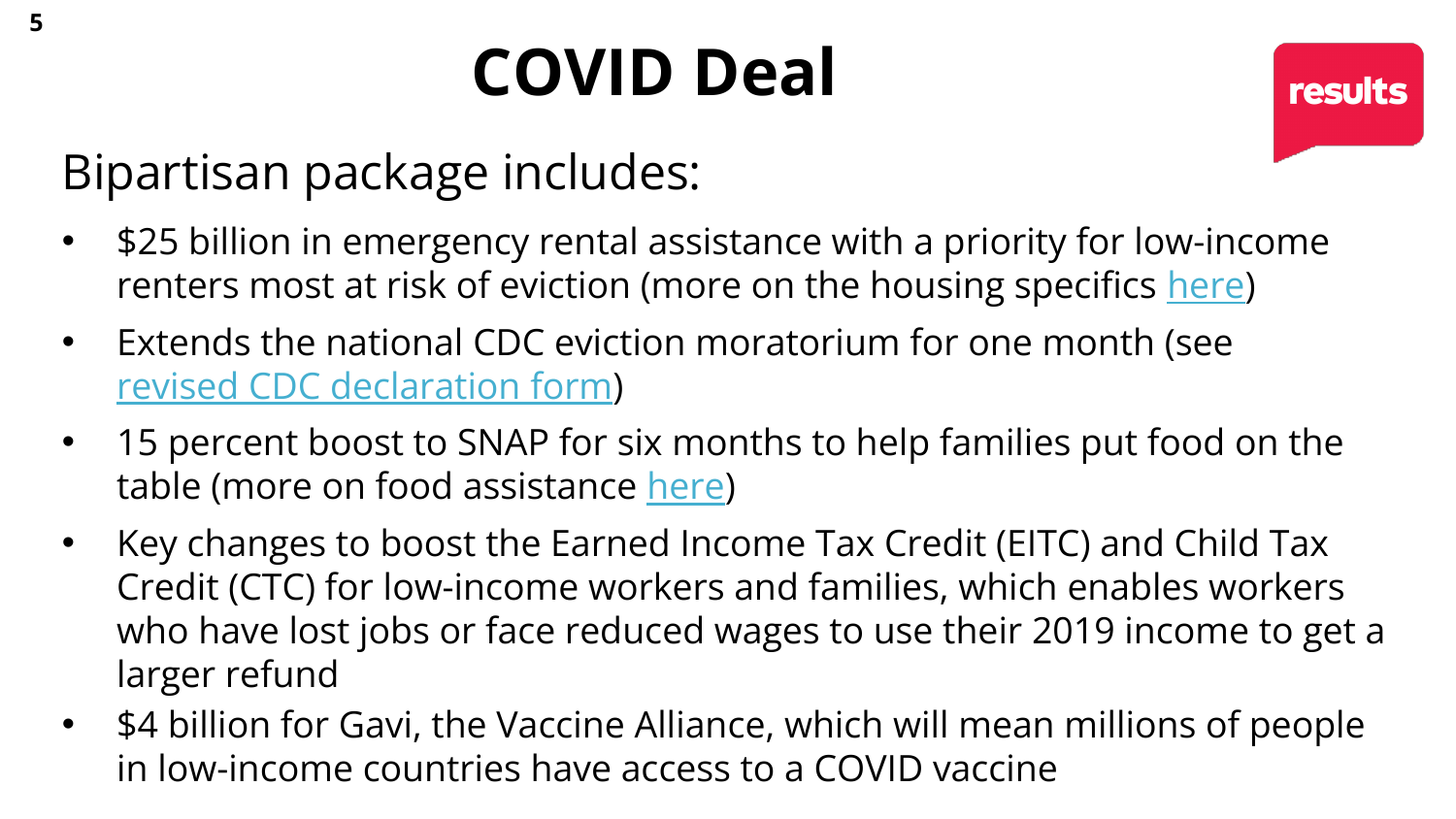

5
# COVID Deal
Bipartisan package includes:
$25 billion in emergency rental assistance with a priority for low-income renters most at risk of eviction (more on the housing specifics here)
Extends the national CDC eviction moratorium for one month (see revised CDC declaration form)
15 percent boost to SNAP for six months to help families put food on the table (more on food assistance here)
Key changes to boost the Earned Income Tax Credit (EITC) and Child Tax Credit (CTC) for low-income workers and families, which enables workers who have lost jobs or face reduced wages to use their 2019 income to get a larger refund
$4 billion for Gavi, the Vaccine Alliance, which will mean millions of people in low-income countries have access to a COVID vaccine